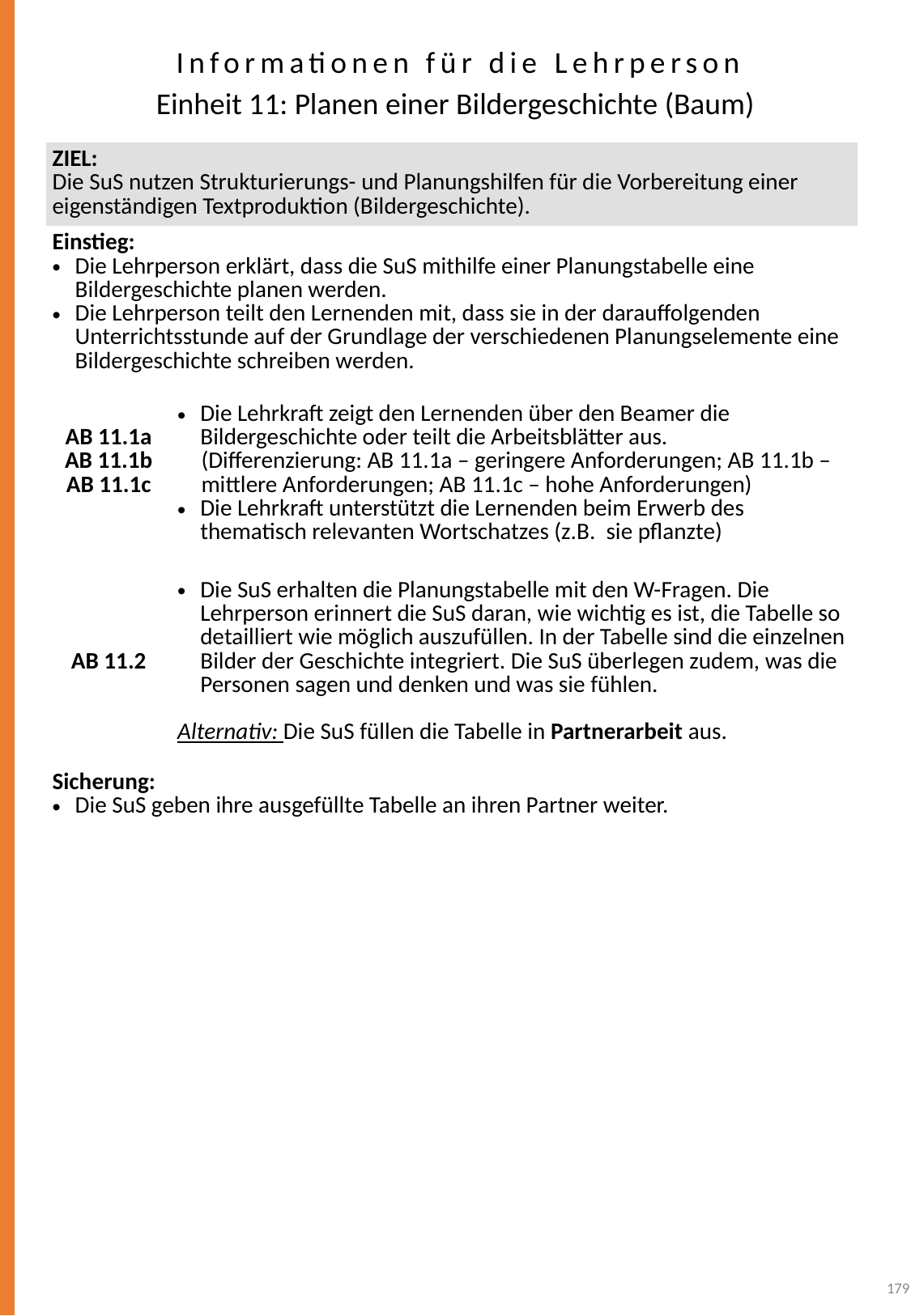

Informationen für die Lehrperson
Einheit 11: Planen einer Bildergeschichte (Baum)
| ZIEL: Die SuS nutzen Strukturierungs- und Planungshilfen für die Vorbereitung einer eigenständigen Textproduktion (Bildergeschichte). |  |
| --- | --- |
| Einstieg: Die Lehrperson erklärt, dass die SuS mithilfe einer Planungstabelle eine Bildergeschichte planen werden. Die Lehrperson teilt den Lernenden mit, dass sie in der darauffolgenden Unterrichtsstunde auf der Grundlage der verschiedenen Planungselemente eine Bildergeschichte schreiben werden. |  |
| AB 11.1a AB 11.1b AB 11.1c | Die Lehrkraft zeigt den Lernenden über den Beamer die Bildergeschichte oder teilt die Arbeitsblätter aus. (Differenzierung: AB 11.1a – geringere Anforderungen; AB 11.1b – mittlere Anforderungen; AB 11.1c – hohe Anforderungen) Die Lehrkraft unterstützt die Lernenden beim Erwerb des thematisch relevanten Wortschatzes (z.B. sie pflanzte) |
| AB 11.2 | Die SuS erhalten die Planungstabelle mit den W-Fragen. Die Lehrperson erinnert die SuS daran, wie wichtig es ist, die Tabelle so detailliert wie möglich auszufüllen. In der Tabelle sind die einzelnen Bilder der Geschichte integriert. Die SuS überlegen zudem, was die Personen sagen und denken und was sie fühlen. Alternativ: Die SuS füllen die Tabelle in Partnerarbeit aus. |
| Sicherung: Die SuS geben ihre ausgefüllte Tabelle an ihren Partner weiter. | Sicherung: Die SuS geben ihre ausgefüllte Tabelle an ihren Partner weiter. |
179